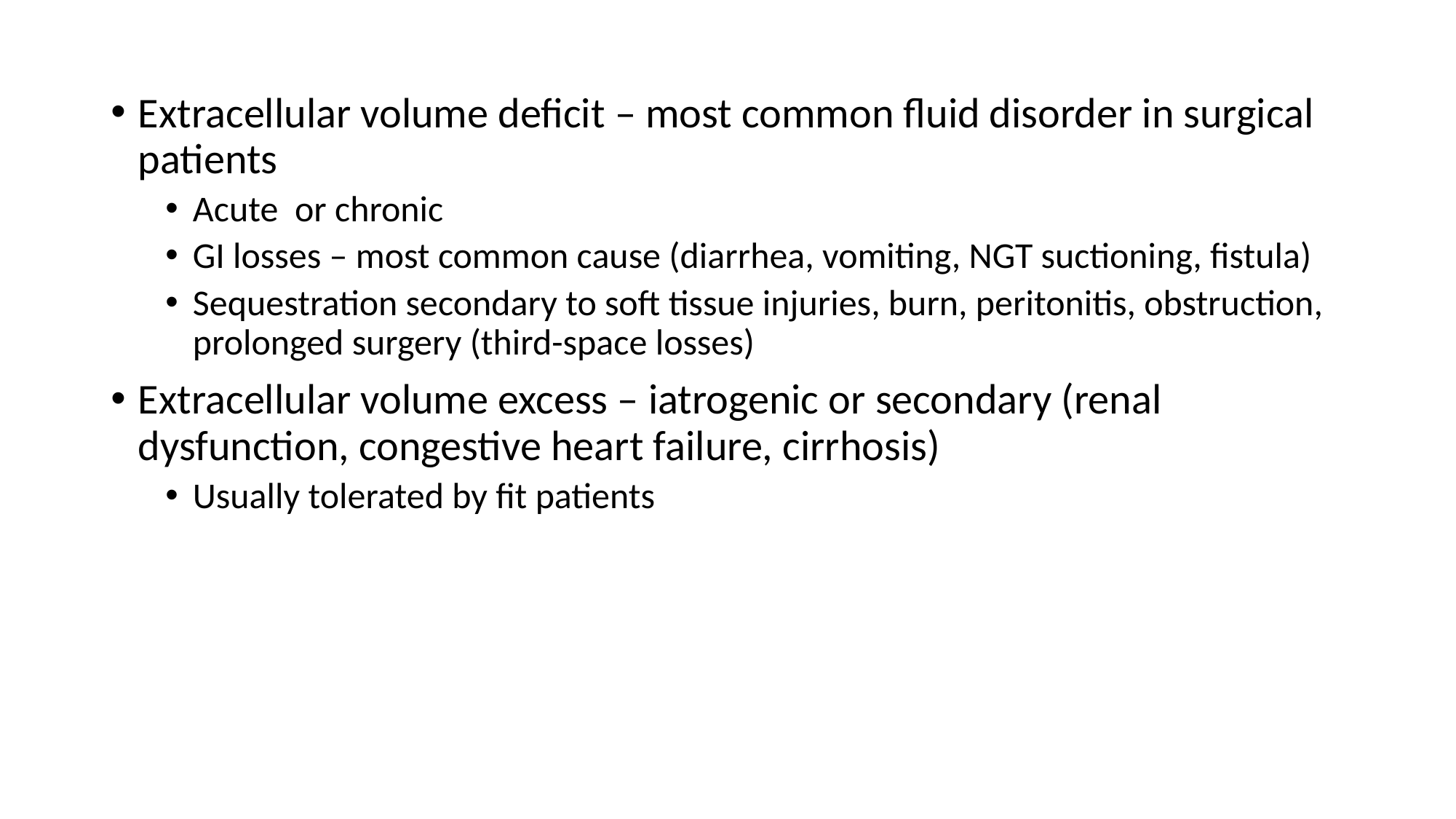

Extracellular volume deficit – most common fluid disorder in surgical patients
Acute  or chronic
GI losses – most common cause (diarrhea, vomiting, NGT suctioning, fistula)
Sequestration secondary to soft tissue injuries, burn, peritonitis, obstruction, prolonged surgery (third-space losses)
Extracellular volume excess – iatrogenic or secondary (renal dysfunction, congestive heart failure, cirrhosis)
Usually tolerated by fit patients